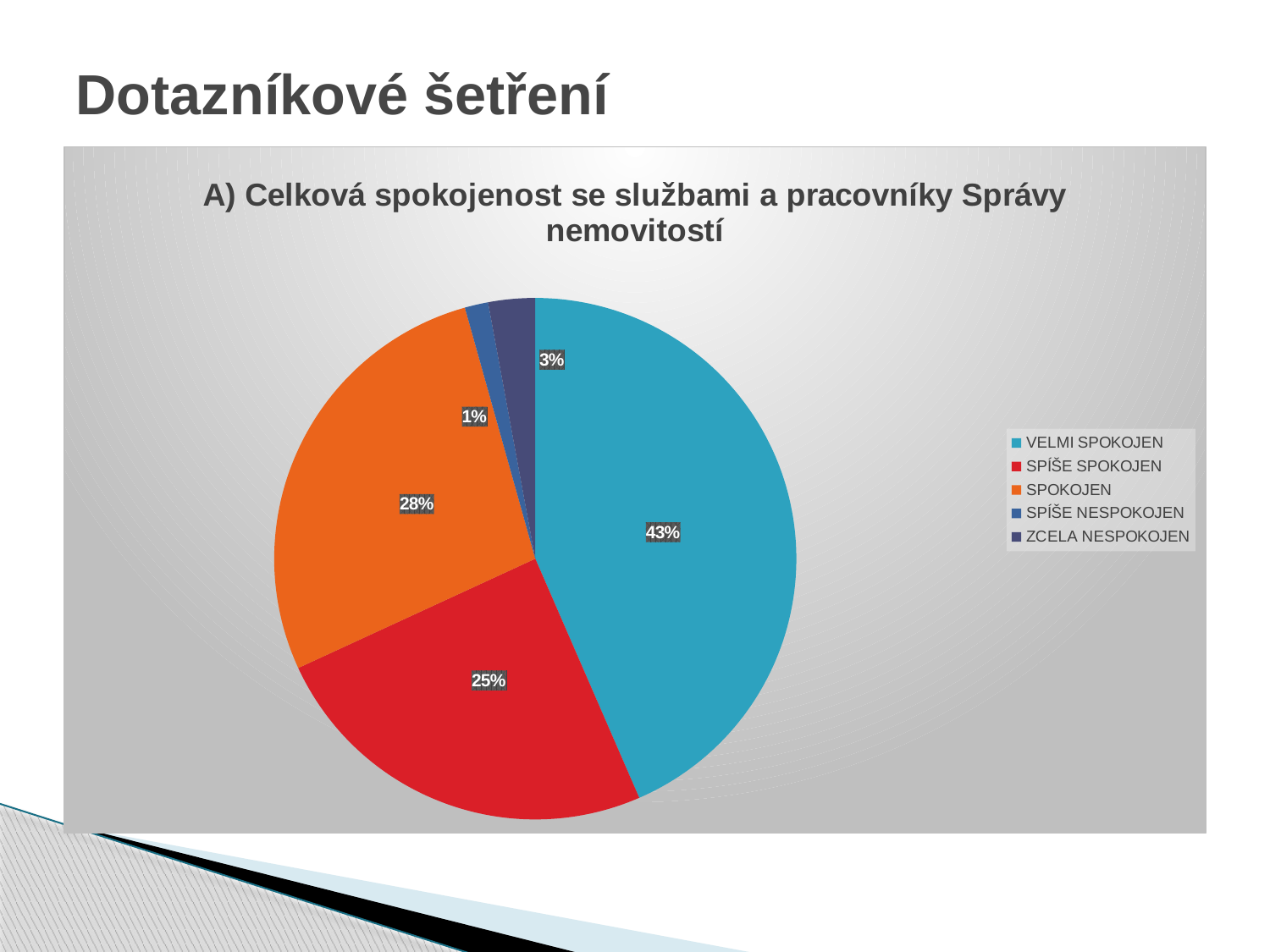

# Dotazníkové šetření

### Chart:

| Category | A) Celková spokojenost se službami a pracovníky Správy nemovitostí |
|---|---|
| VELMI SPOKOJEN | 30.0 |
| SPÍŠE SPOKOJEN | 17.0 |
| SPOKOJEN | 19.0 |
| SPÍŠE NESPOKOJEN | 1.0 |
| ZCELA NESPOKOJEN | 2.0 |